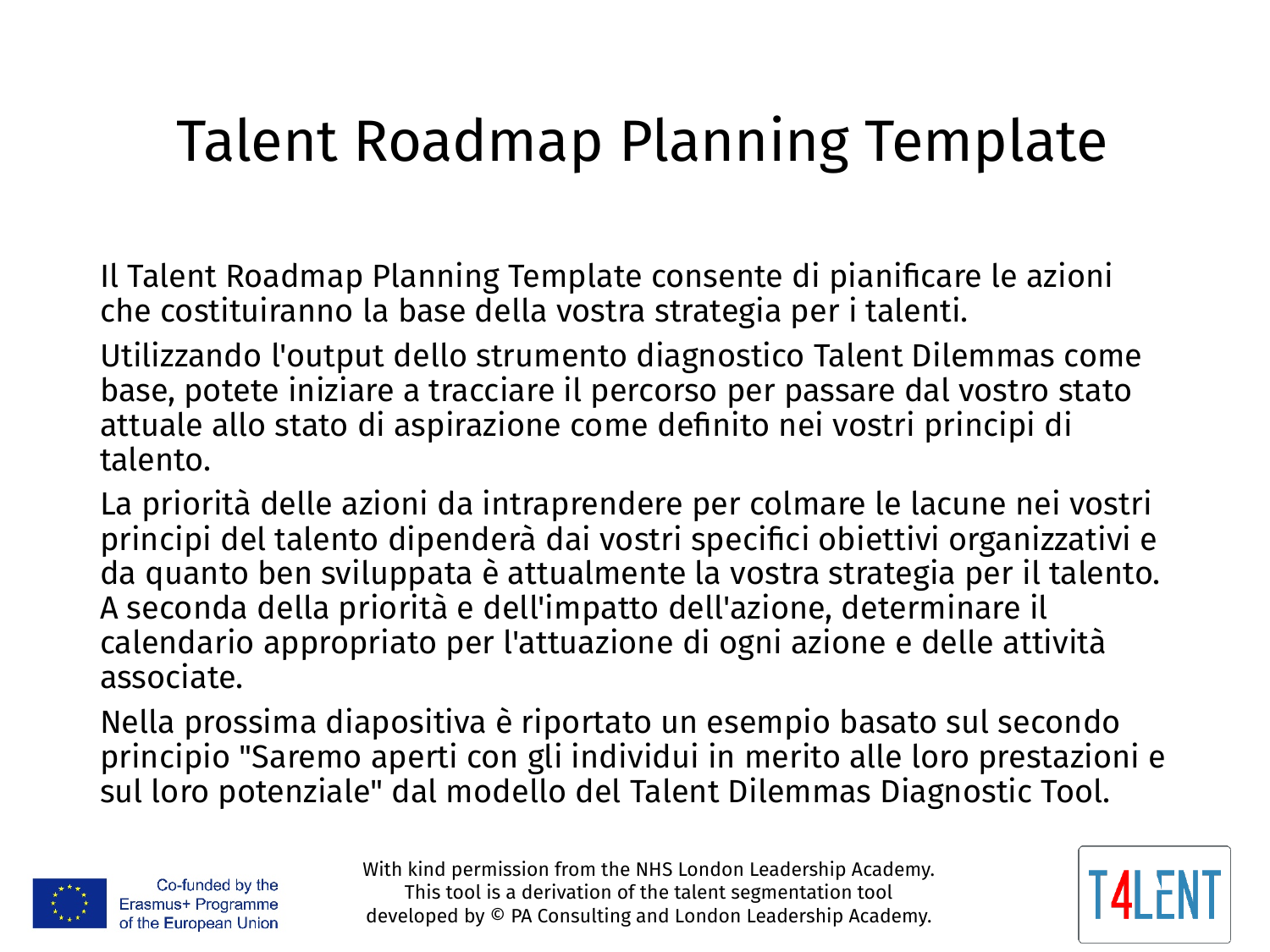

# Talent Roadmap Planning Template
Il Talent Roadmap Planning Template consente di pianificare le azioni che costituiranno la base della vostra strategia per i talenti.
Utilizzando l'output dello strumento diagnostico Talent Dilemmas come base, potete iniziare a tracciare il percorso per passare dal vostro stato attuale allo stato di aspirazione come definito nei vostri principi di talento.
La priorità delle azioni da intraprendere per colmare le lacune nei vostri principi del talento dipenderà dai vostri specifici obiettivi organizzativi e da quanto ben sviluppata è attualmente la vostra strategia per il talento. A seconda della priorità e dell'impatto dell'azione, determinare il calendario appropriato per l'attuazione di ogni azione e delle attività associate.
Nella prossima diapositiva è riportato un esempio basato sul secondo principio "Saremo aperti con gli individui in merito alle loro prestazioni e sul loro potenziale" dal modello del Talent Dilemmas Diagnostic Tool.

With kind permission from the NHS London Leadership Academy. This tool is a derivation of the talent segmentation tool developed by © PA Consulting and London Leadership Academy.